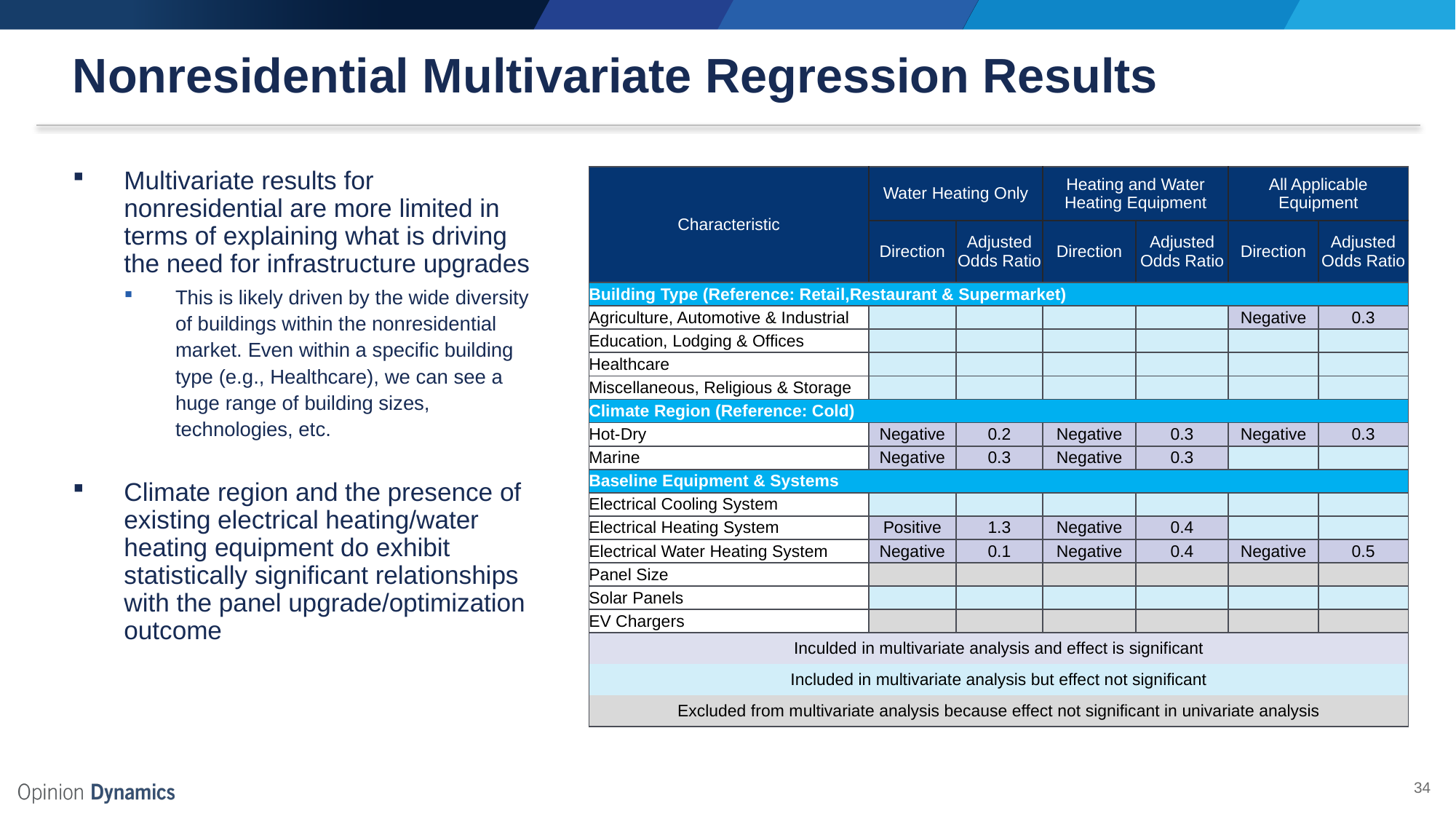

# Nonresidential Multivariate Regression Results
| Characteristic | Water Heating Only |  | Heating and Water Heating Equipment |  | All Applicable Equipment |  |
| --- | --- | --- | --- | --- | --- | --- |
|  | Direction | Adjusted Odds Ratio | Direction | Adjusted Odds Ratio | Direction | Adjusted Odds Ratio |
| Building Type (Reference: Retail,Restaurant & Supermarket) |  |  |  |  |  |  |
| Agriculture, Automotive & Industrial |  |  |  |  | Negative | 0.3 |
| Education, Lodging & Offices |  |  |  |  |  |  |
| Healthcare |  |  |  |  |  |  |
| Miscellaneous, Religious & Storage |  |  |  |  |  |  |
| Climate Region (Reference: Cold) |  |  |  |  |  |  |
| Hot-Dry | Negative | 0.2 | Negative | 0.3 | Negative | 0.3 |
| Marine | Negative | 0.3 | Negative | 0.3 |  |  |
| Baseline Equipment & Systems |  |  |  |  |  |  |
| Electrical Cooling System |  |  |  |  |  |  |
| Electrical Heating System | Positive | 1.3 | Negative | 0.4 |  |  |
| Electrical Water Heating System | Negative | 0.1 | Negative | 0.4 | Negative | 0.5 |
| Panel Size |  |  |  |  |  |  |
| Solar Panels |  |  |  |  |  |  |
| EV Chargers |  |  |  |  |  |  |
| Inculded in multivariate analysis and effect is significant |  |  |  |  |  |  |
| Included in multivariate analysis but effect not significant |  |  |  |  |  |  |
| Excluded from multivariate analysis because effect not significant in univariate analysis |  |  |  |  |  |  |
Multivariate results for nonresidential are more limited in terms of explaining what is driving the need for infrastructure upgrades
This is likely driven by the wide diversity of buildings within the nonresidential market. Even within a specific building type (e.g., Healthcare), we can see a huge range of building sizes, technologies, etc.
Climate region and the presence of existing electrical heating/water heating equipment do exhibit statistically significant relationships with the panel upgrade/optimization outcome
34